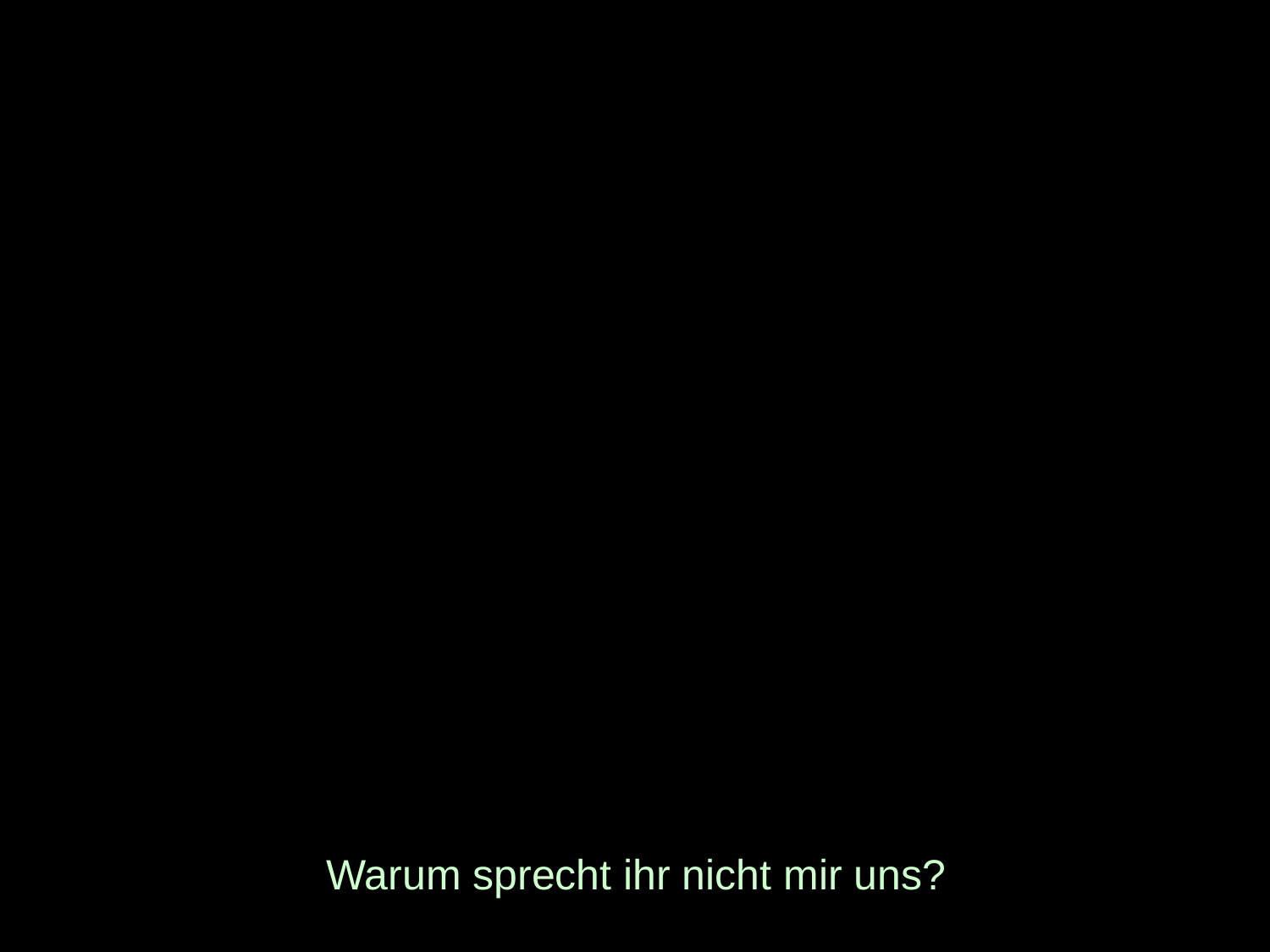

# Warum sprecht ihr nicht mir uns?